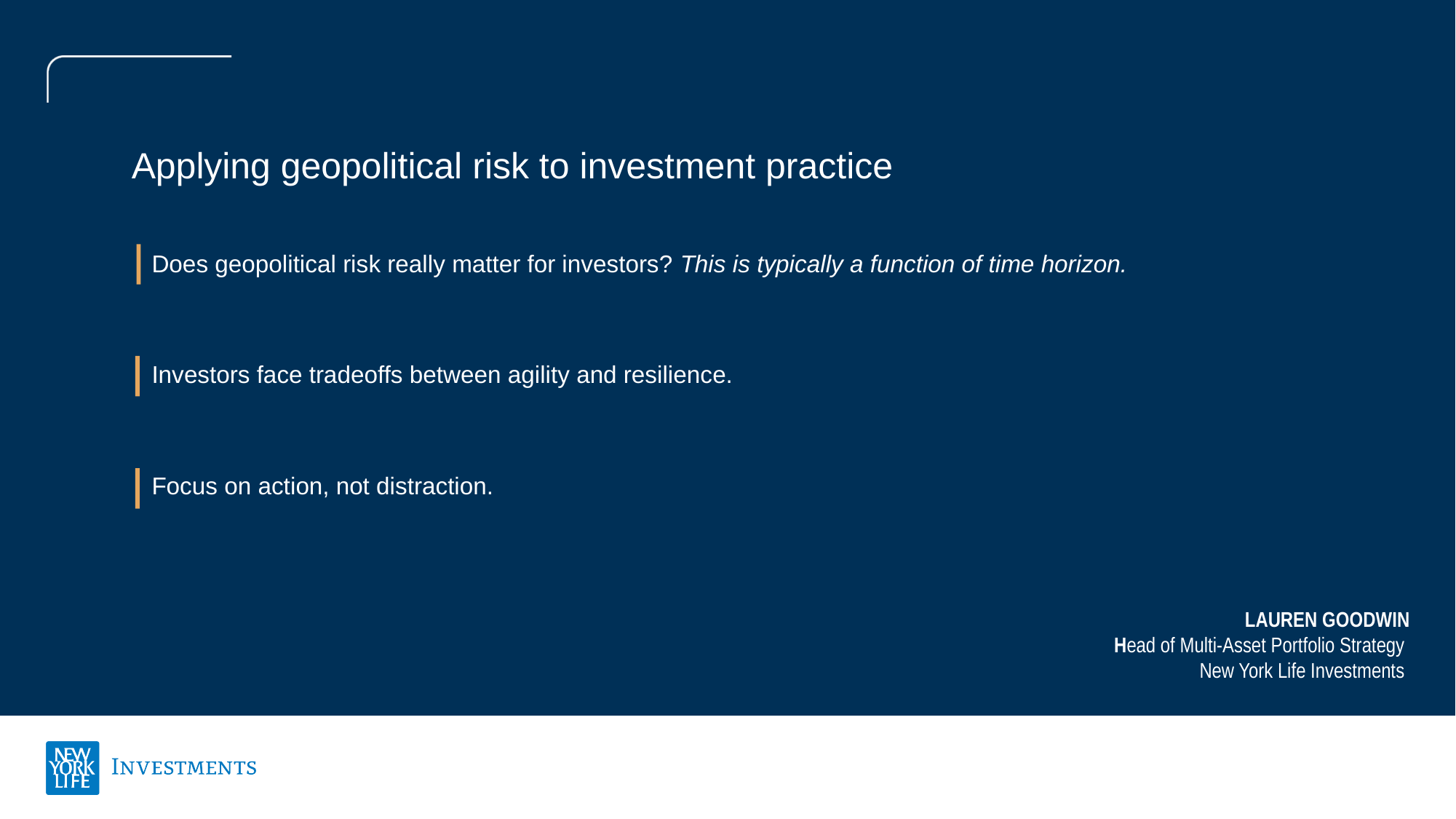

# Applying geopolitical risk to investment practice
Does geopolitical risk really matter for investors? This is typically a function of time horizon.
Investors face tradeoffs between agility and resilience.
Focus on action, not distraction.
LAUREN GOODWIN
Head of Multi-Asset Portfolio Strategy
New York Life Investments